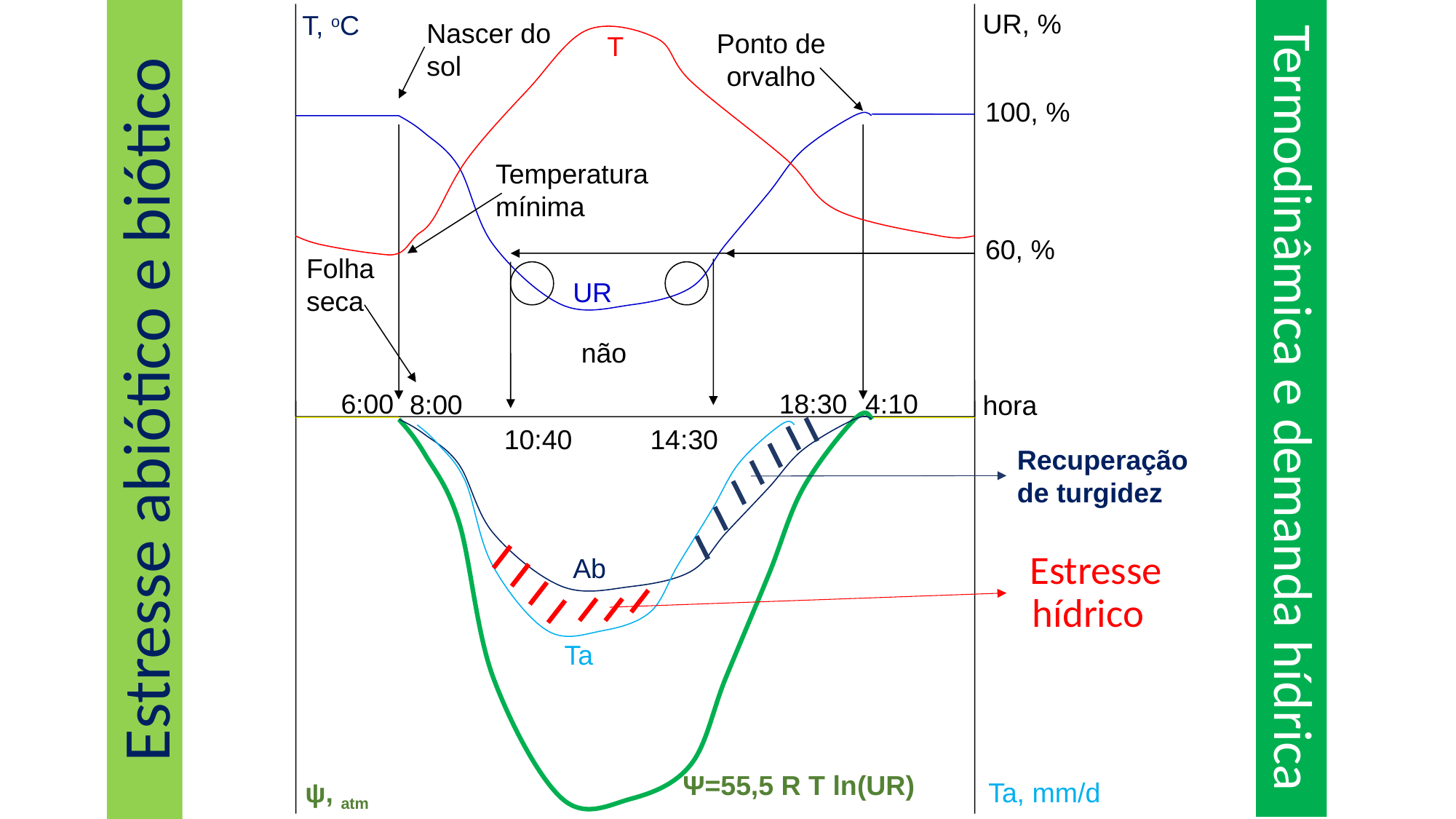

UR, %
T, oC

Nascer do sol
Ponto de orvalho

T

100, %

Temperatura mínima

60, %
Folha seca

UR

não
Estresse abiótico e biótico
Termodinâmica e demanda hídrica
6:00
18:30
4:10
8:00
hora

10:40
14:30

Recuperação de turgidez
# Estresse hídrico
Ab
Ta
Ψ=55,5 R T ln(UR)
ψ, atm
Ta, mm/d